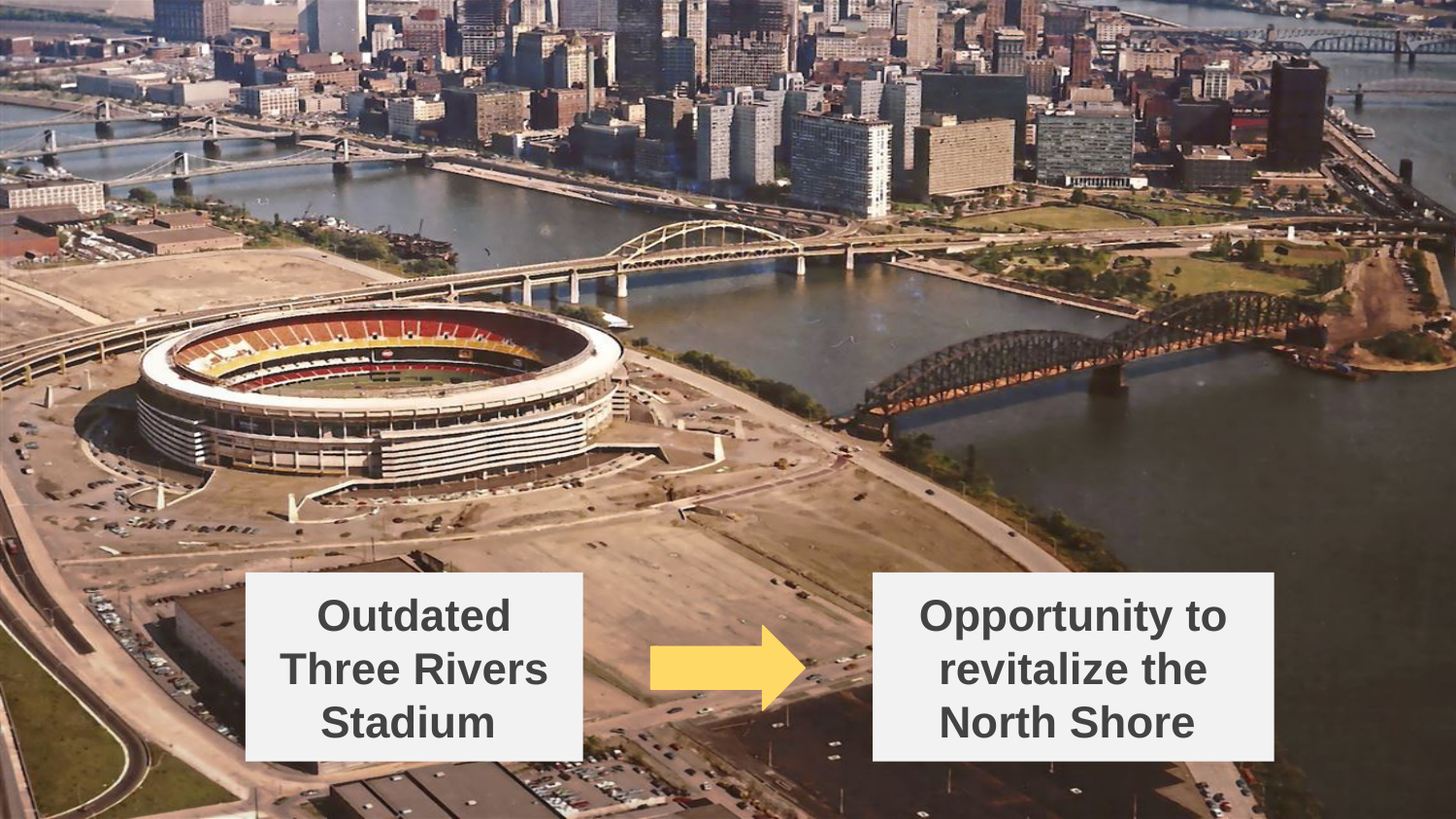

Outdated Three Rivers Stadium
Opportunity to revitalize the North Shore